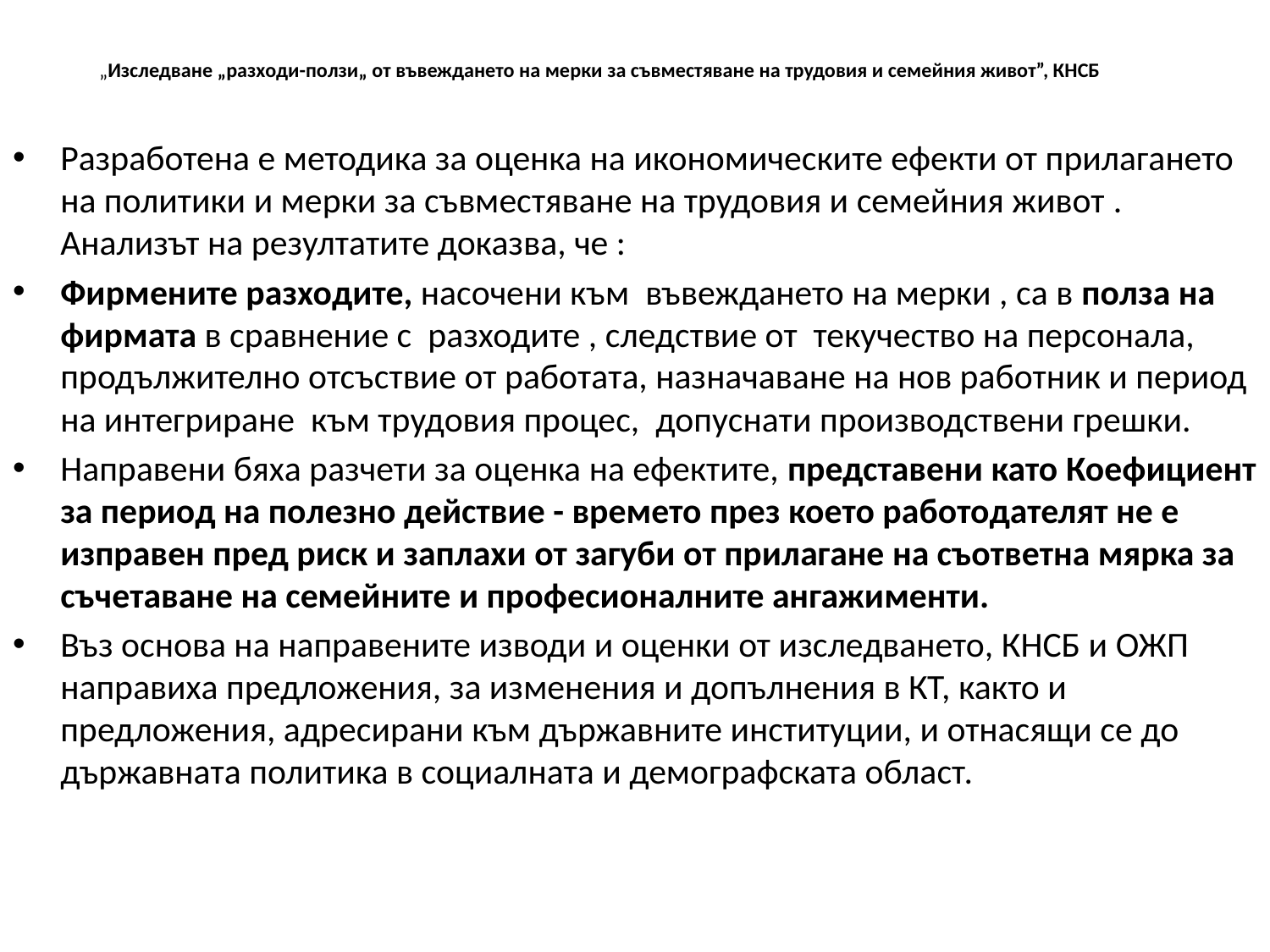

# „Изследване „разходи-ползи„ от въвеждането на мерки за съвместяване на трудовия и семейния живот”, КНСБ
Разработена е методика за оценка на икономическите ефекти от прилагането на политики и мерки за съвместяване на трудовия и семейния живот . Анализът на резултатите доказва, че :
Фирмените разходите, насочени към  въвеждането на мерки , са в полза на фирмата в сравнение с  разходите , следствие от  текучество на персонала,  продължително отсъствие от работата, назначаване на нов работник и период на интегриране  към трудовия процес,  допуснати производствени грешки.
Направени бяха разчети за оценка на ефектите, представени като Коефициент за период на полезно действие - времето през което работодателят не е изправен пред риск и заплахи от загуби от прилагане на съответна мярка за съчетаване на семейните и професионалните ангажименти.
Въз основа на направените изводи и оценки от изследването, КНСБ и ОЖП направиха предложения, за изменения и допълнения в КТ, както и предложения, адресирани към държавните институции, и отнасящи се до държавната политика в социалната и демографската област.